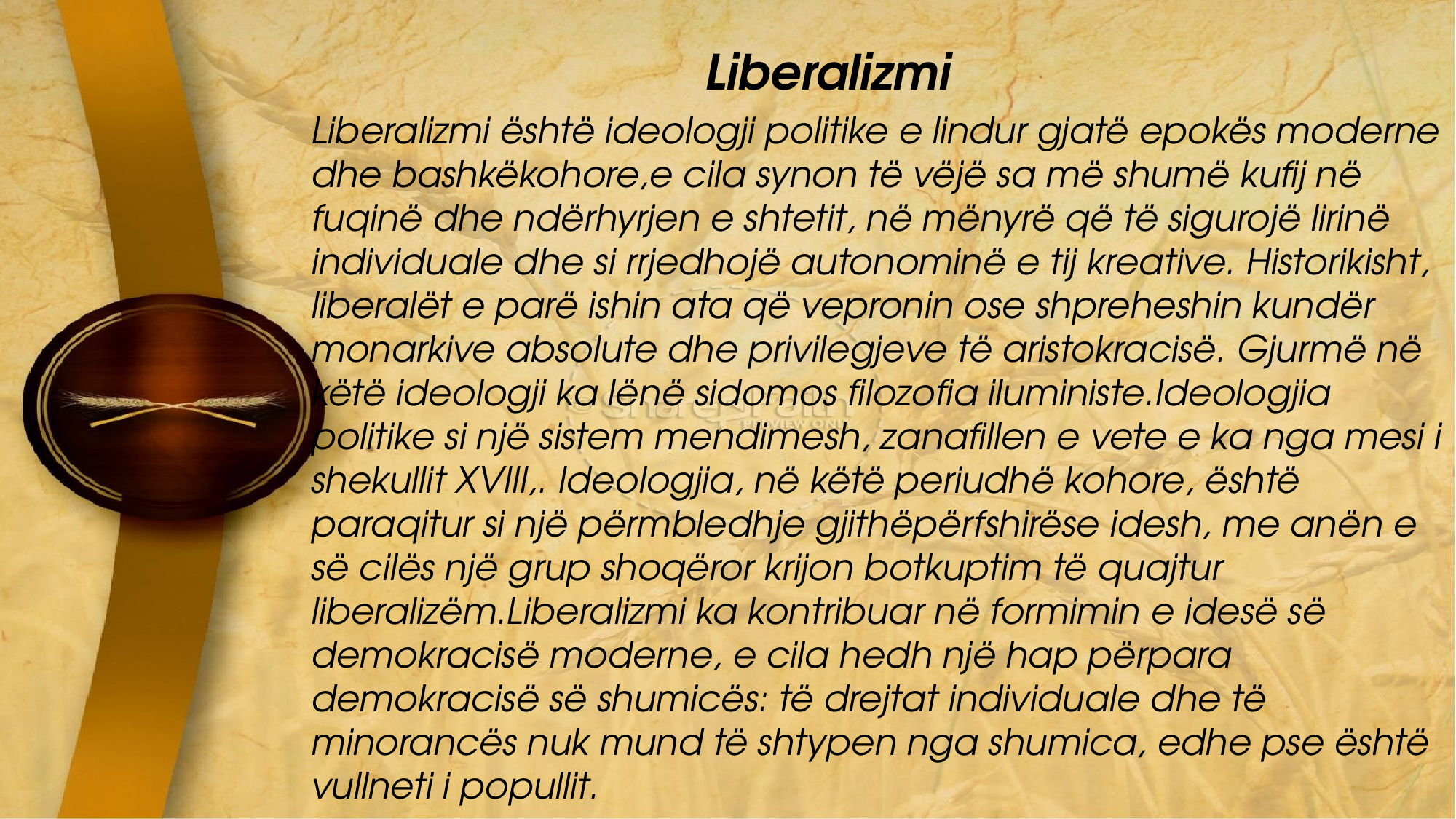

Liberalizmi
Liberalizmi është ideologji politike e lindur gjatë epokës moderne dhe bashkëkohore,e cila synon të vëjë sa më shumë kufij në fuqinë dhe ndërhyrjen e shtetit, në mënyrë që të sigurojë lirinë individuale dhe si rrjedhojë autonominë e tij kreative. Historikisht, liberalët e parë ishin ata që vepronin ose shpreheshin kundër monarkive absolute dhe privilegjeve të aristokracisë. Gjurmë në këtë ideologji ka lënë sidomos filozofia iluministe.Ideologjia politike si një sistem mendimesh, zanafillen e vete e ka nga mesi i shekullit XVIII,. Ideologjia, në këtë periudhë kohore, është paraqitur si një përmbledhje gjithëpërfshirëse idesh, me anën e së cilës një grup shoqëror krijon botkuptim të quajtur liberalizëm.Liberalizmi ka kontribuar në formimin e idesë së demokracisë moderne, e cila hedh një hap përpara demokracisë së shumicës: të drejtat individuale dhe të minorancës nuk mund të shtypen nga shumica, edhe pse është vullneti i popullit.